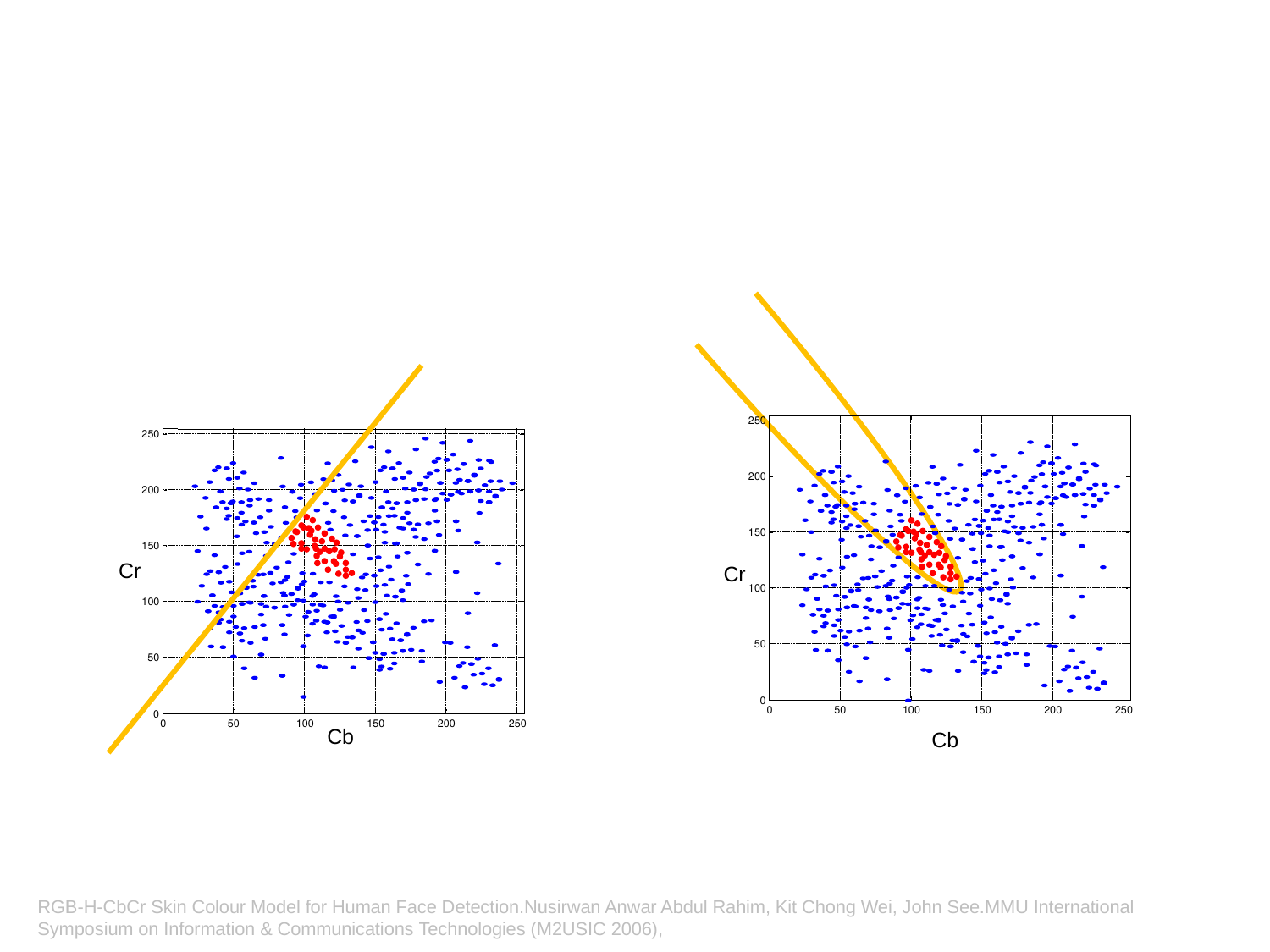

250

200

150

100

50

0

0
50
100
150
200
250
250

200

150

100

50

0

0
50
100
150
200
250

Cr

Cr

Cb
Cb
RGB-H-CbCr Skin Colour Model for Human Face Detection.Nusirwan Anwar Abdul Rahim, Kit Chong Wei, John See.MMU International Symposium on Information & Communications Technologies (M2USIC 2006),